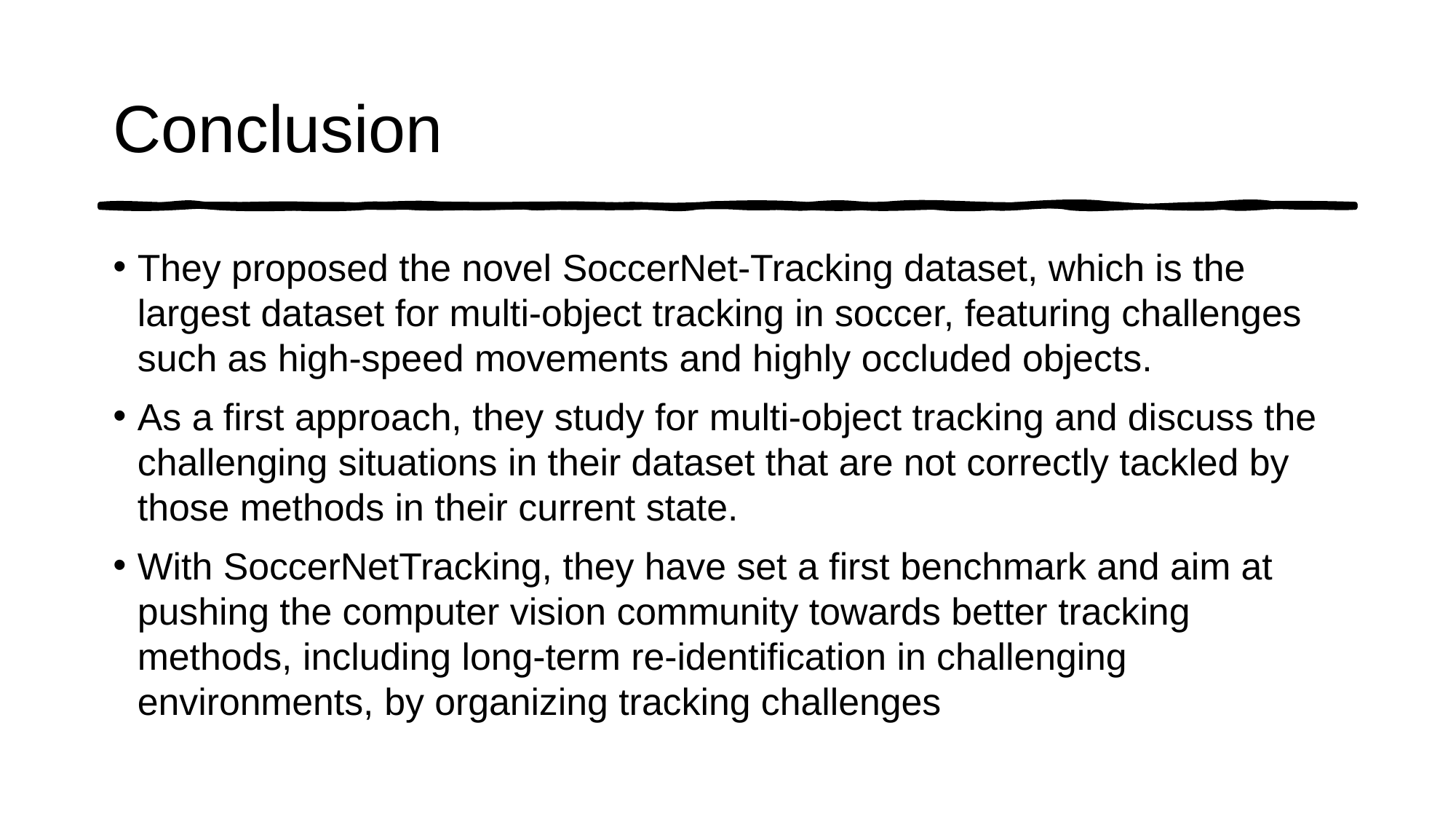

# Conclusion
They proposed the novel SoccerNet-Tracking dataset, which is the largest dataset for multi-object tracking in soccer, featuring challenges such as high-speed movements and highly occluded objects.
As a first approach, they study for multi-object tracking and discuss the challenging situations in their dataset that are not correctly tackled by those methods in their current state.
With SoccerNetTracking, they have set a first benchmark and aim at pushing the computer vision community towards better tracking methods, including long-term re-identification in challenging environments, by organizing tracking challenges